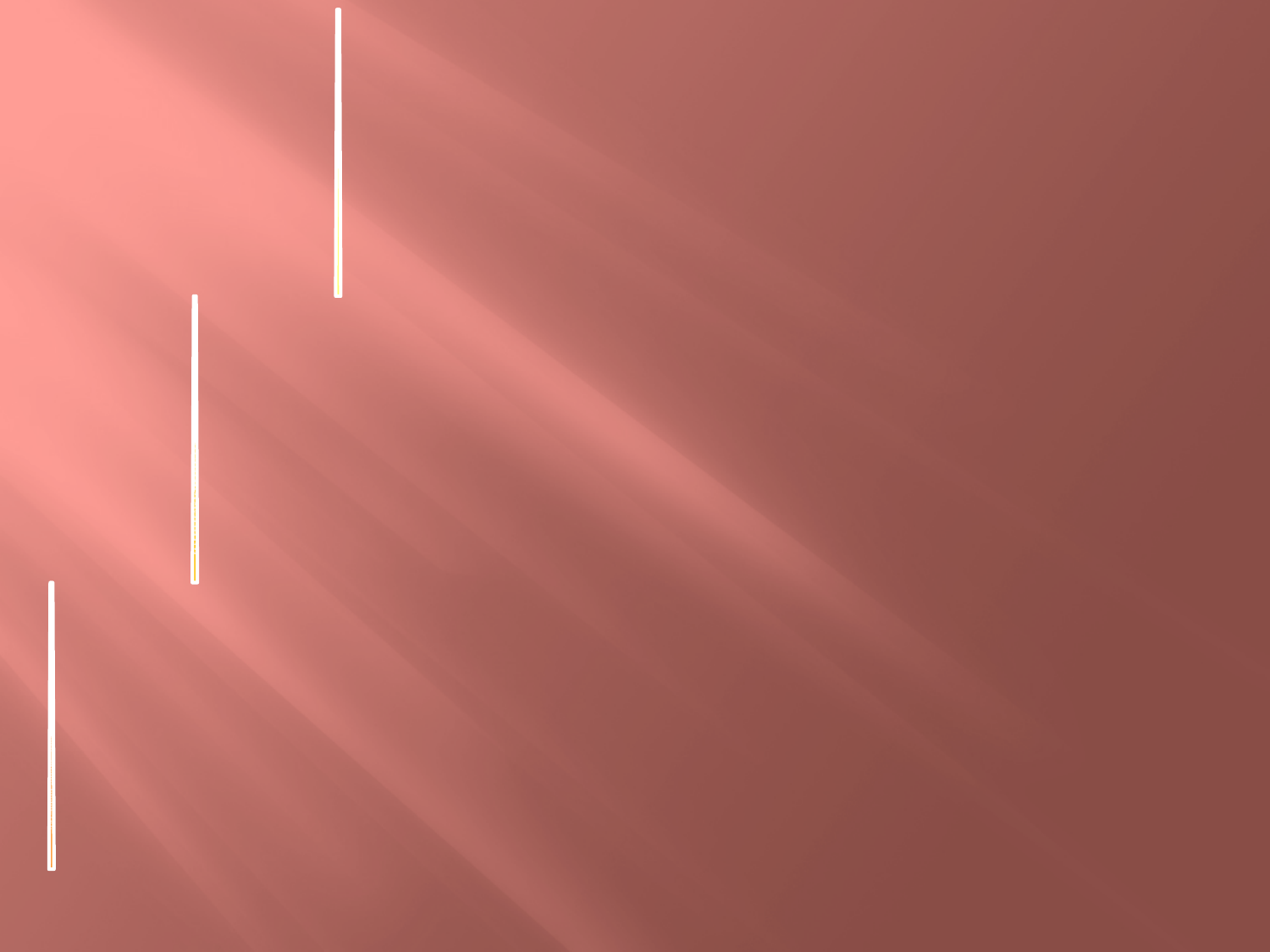

Названия частей тела, лица, названия игрушек, посуды, мебели, одежды, предметов туалета, пищи, помещений
Темы                                                          «Человек. Части тела.», «Игрушки», «Посуда», «Продукты питания», «Мебель»,         «Одежда. Обувь. Головные уборы»,         «Моя группа», «Детский сад»,               «Школа. Школьные принадлежности»,      «Моя комната», «Моя квартира»,           «Летняя одежда».